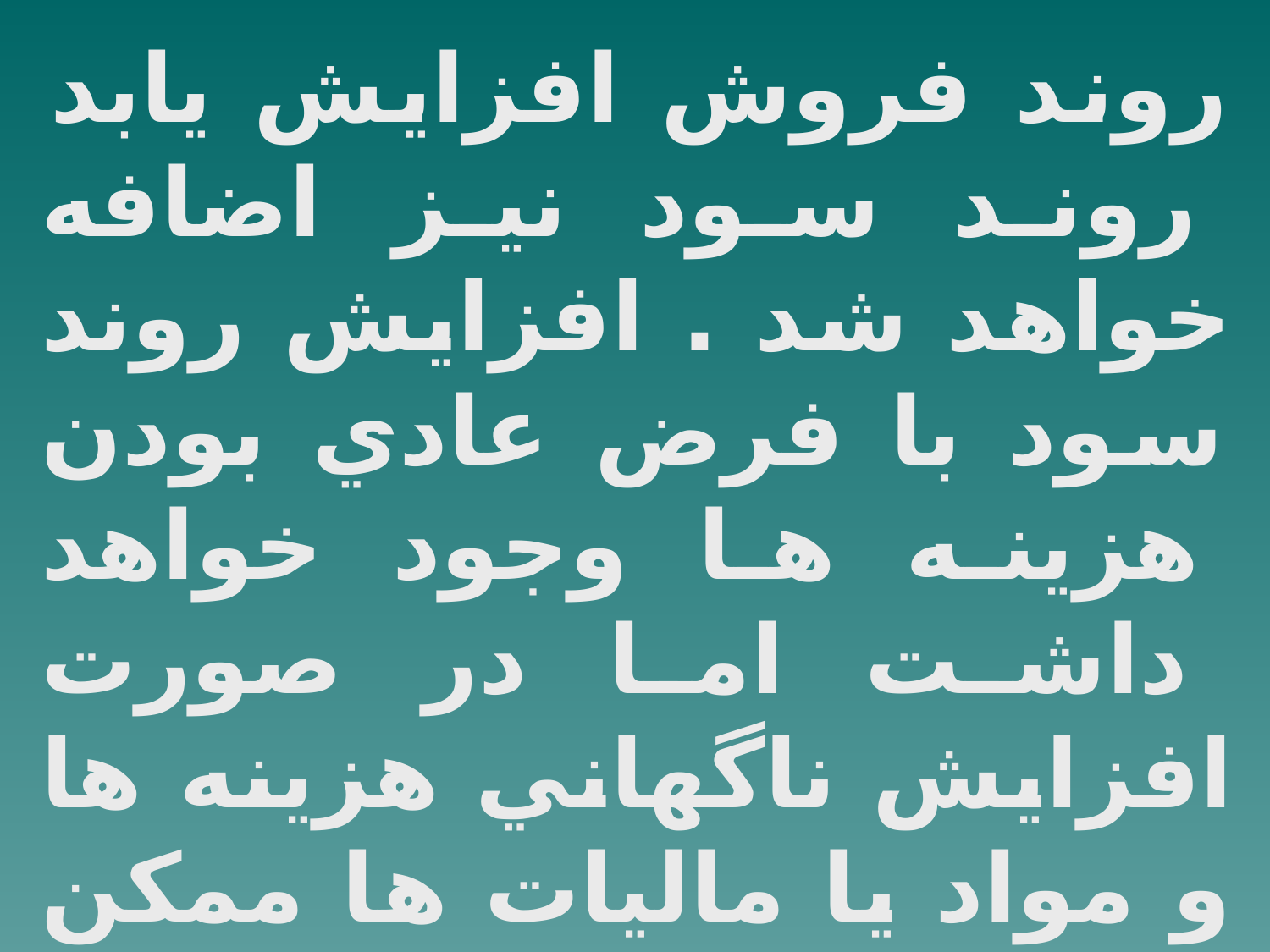

روند فروش افزايش يابد روند سود نيز اضافه خواهد شد . افزايش روند سود با فرض عادي بودن هزينه ها وجود خواهد داشت اما در صورت افزايش ناگهاني هزينه ها و مواد يا ماليات ها ممكن است افزايش فروش منجر به افزايش سود نگردد .